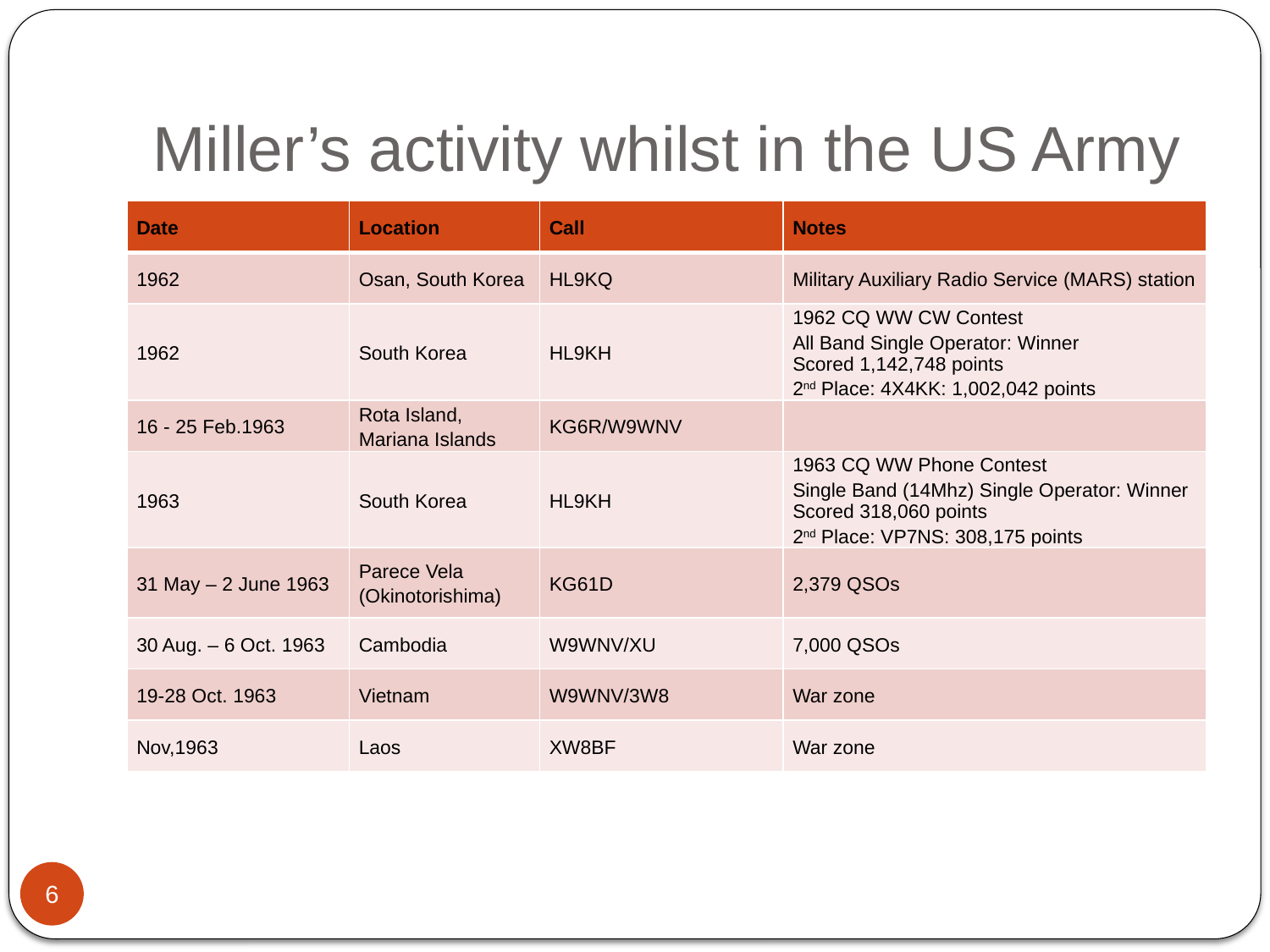

# Miller’s activity whilst in the US Army
| Date | Location | Call | Notes |
| --- | --- | --- | --- |
| 1962 | Osan, South Korea | HL9KQ | Military Auxiliary Radio Service (MARS) station |
| 1962 | South Korea | HL9KH | 1962 CQ WW CW Contest All Band Single Operator: Winner Scored 1,142,748 points 2nd Place: 4X4KK: 1,002,042 points |
| 16 - 25 Feb.1963 | Rota Island, Mariana Islands | KG6R/W9WNV |  |
| 1963 | South Korea | HL9KH | 1963 CQ WW Phone Contest Single Band (14Mhz) Single Operator: Winner Scored 318,060 points 2nd Place: VP7NS: 308,175 points |
| 31 May – 2 June 1963 | Parece Vela (Okinotorishima) | KG61D | 2,379 QSOs |
| 30 Aug. – 6 Oct. 1963 | Cambodia | W9WNV/XU | 7,000 QSOs |
| 19-28 Oct. 1963 | Vietnam | W9WNV/3W8 | War zone |
| Nov,1963 | Laos | XW8BF | War zone |
6